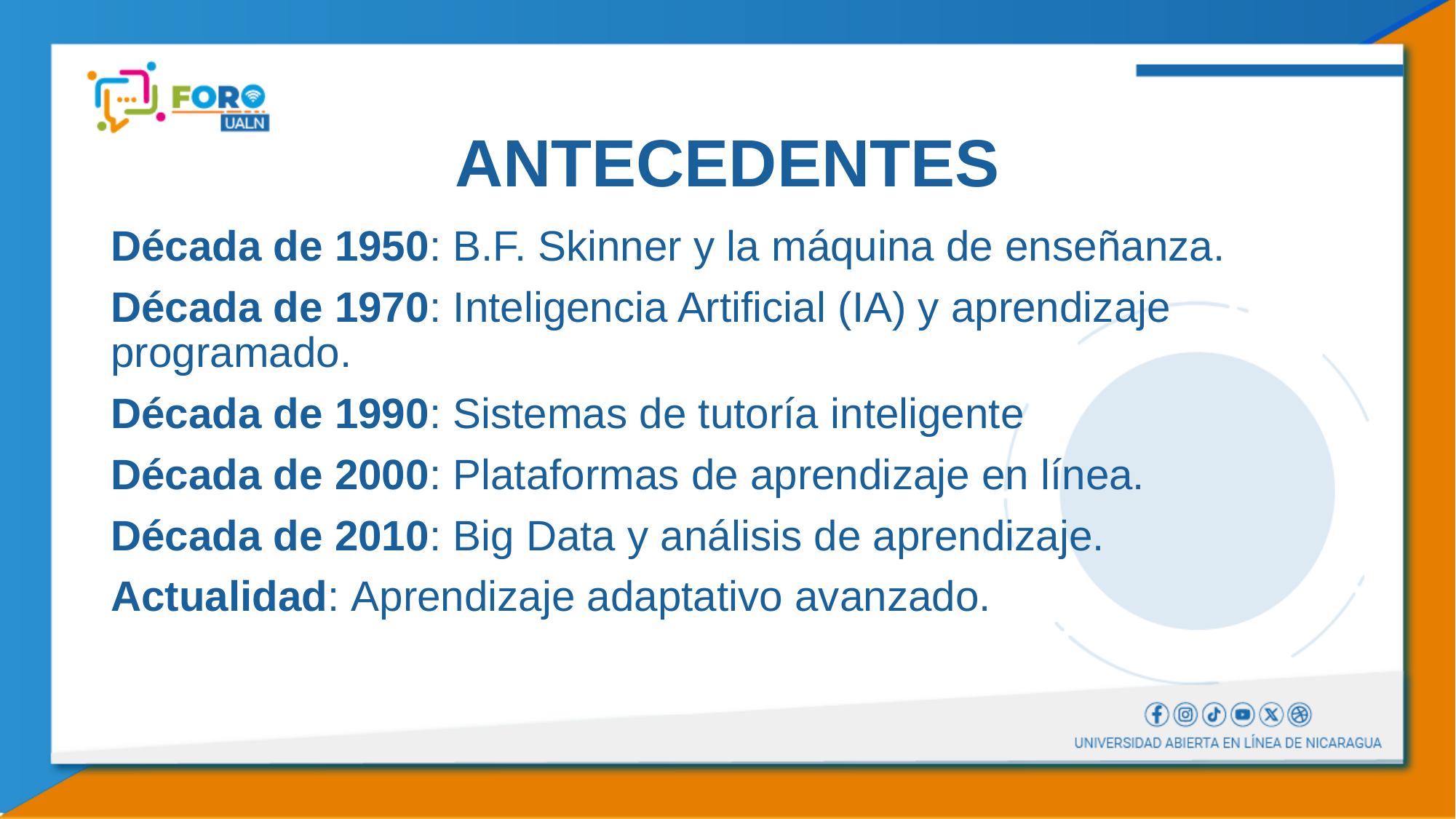

# ANTECEDENTES
Década de 1950: B.F. Skinner y la máquina de enseñanza.
Década de 1970: Inteligencia Artificial (IA) y aprendizaje programado.
Década de 1990: Sistemas de tutoría inteligente
Década de 2000: Plataformas de aprendizaje en línea.
Década de 2010: Big Data y análisis de aprendizaje.
Actualidad: Aprendizaje adaptativo avanzado.